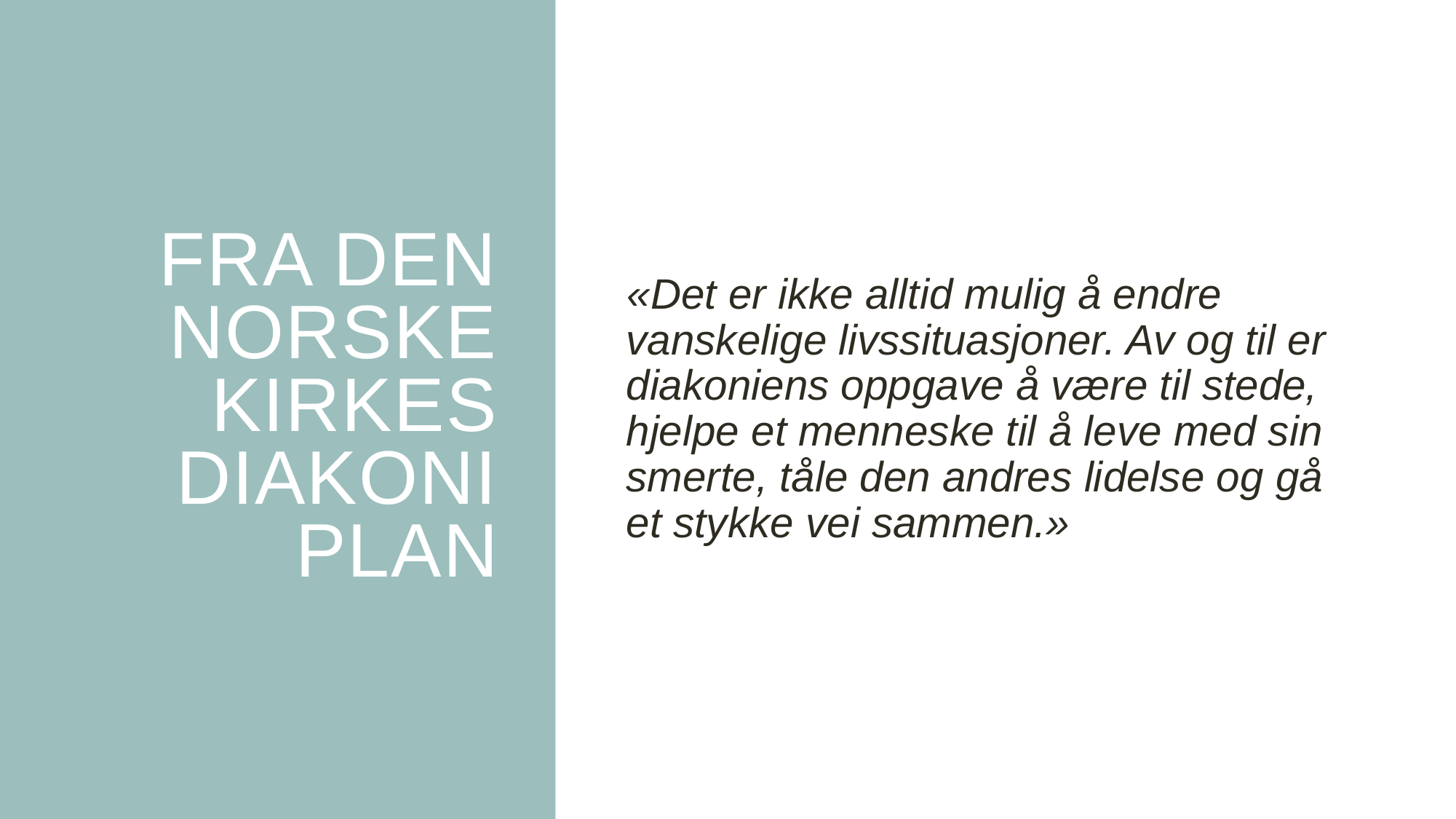

# Fra Den norske kirkes Diakoniplan
«Det er ikke alltid mulig å endre vanskelige livssituasjoner. Av og til er diakoniens oppgave å være til stede, hjelpe et menneske til å leve med sin smerte, tåle den andres lidelse og gå et stykke vei sammen.»